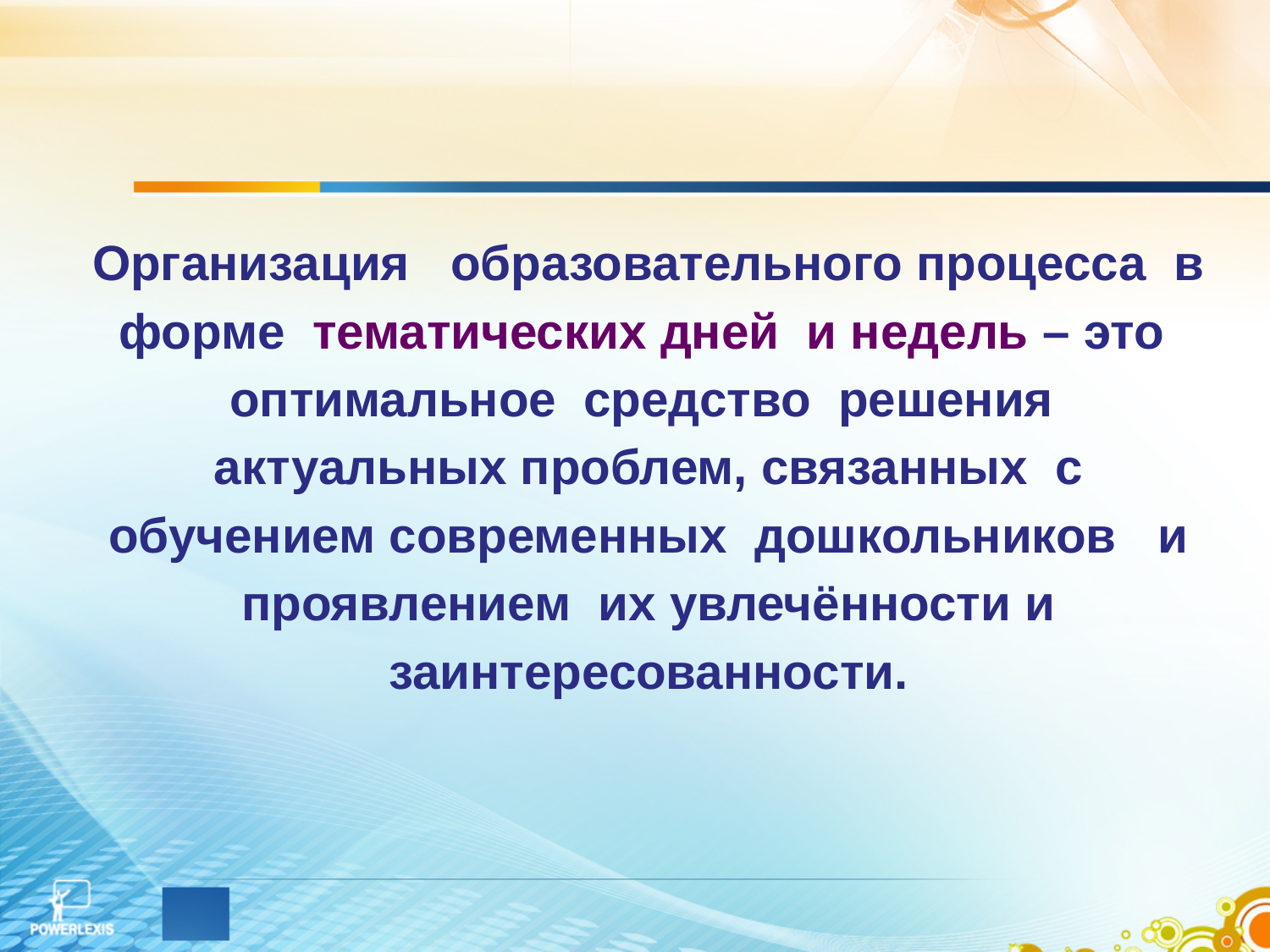

Организация   образовательного процесса  в форме  тематических дней  и недель – это  оптимальное  средство  решения  актуальных проблем, связанных  с обучением современных  дошкольников   и проявлением  их увлечённости и заинтересованности.